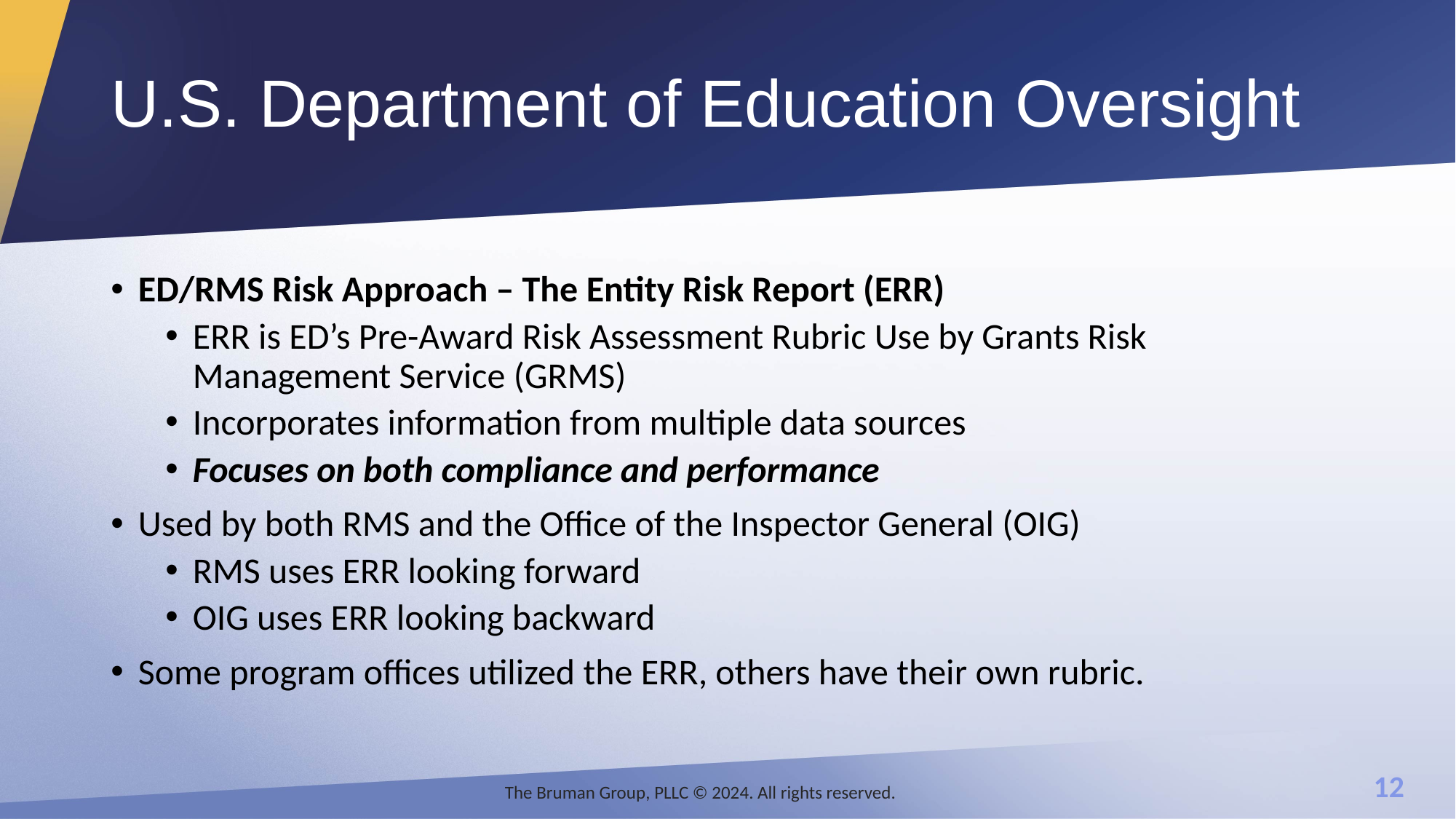

# U.S. Department of Education Oversight
ED/RMS Risk Approach – The Entity Risk Report (ERR)
ERR is ED’s Pre-Award Risk Assessment Rubric Use by Grants Risk Management Service (GRMS)
Incorporates information from multiple data sources
Focuses on both compliance and performance
Used by both RMS and the Office of the Inspector General (OIG)
RMS uses ERR looking forward
OIG uses ERR looking backward
Some program offices utilized the ERR, others have their own rubric.
The Bruman Group, PLLC © 2024. All rights reserved.